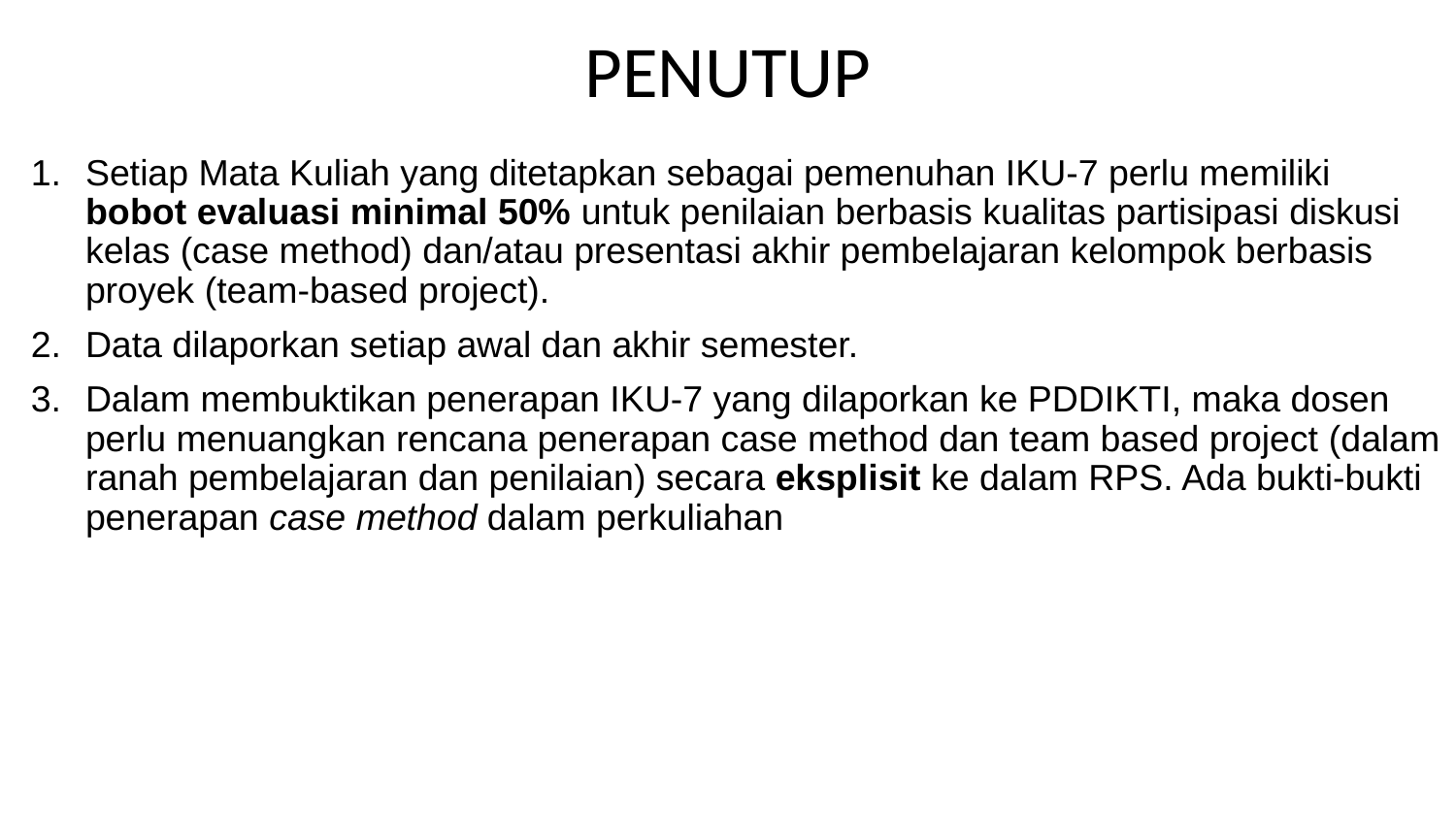

# PENUTUP
Setiap Mata Kuliah yang ditetapkan sebagai pemenuhan IKU-7 perlu memiliki bobot evaluasi minimal 50% untuk penilaian berbasis kualitas partisipasi diskusi kelas (case method) dan/atau presentasi akhir pembelajaran kelompok berbasis proyek (team-based project).
Data dilaporkan setiap awal dan akhir semester.
Dalam membuktikan penerapan IKU-7 yang dilaporkan ke PDDIKTI, maka dosen perlu menuangkan rencana penerapan case method dan team based project (dalam ranah pembelajaran dan penilaian) secara eksplisit ke dalam RPS. Ada bukti-bukti penerapan case method dalam perkuliahan